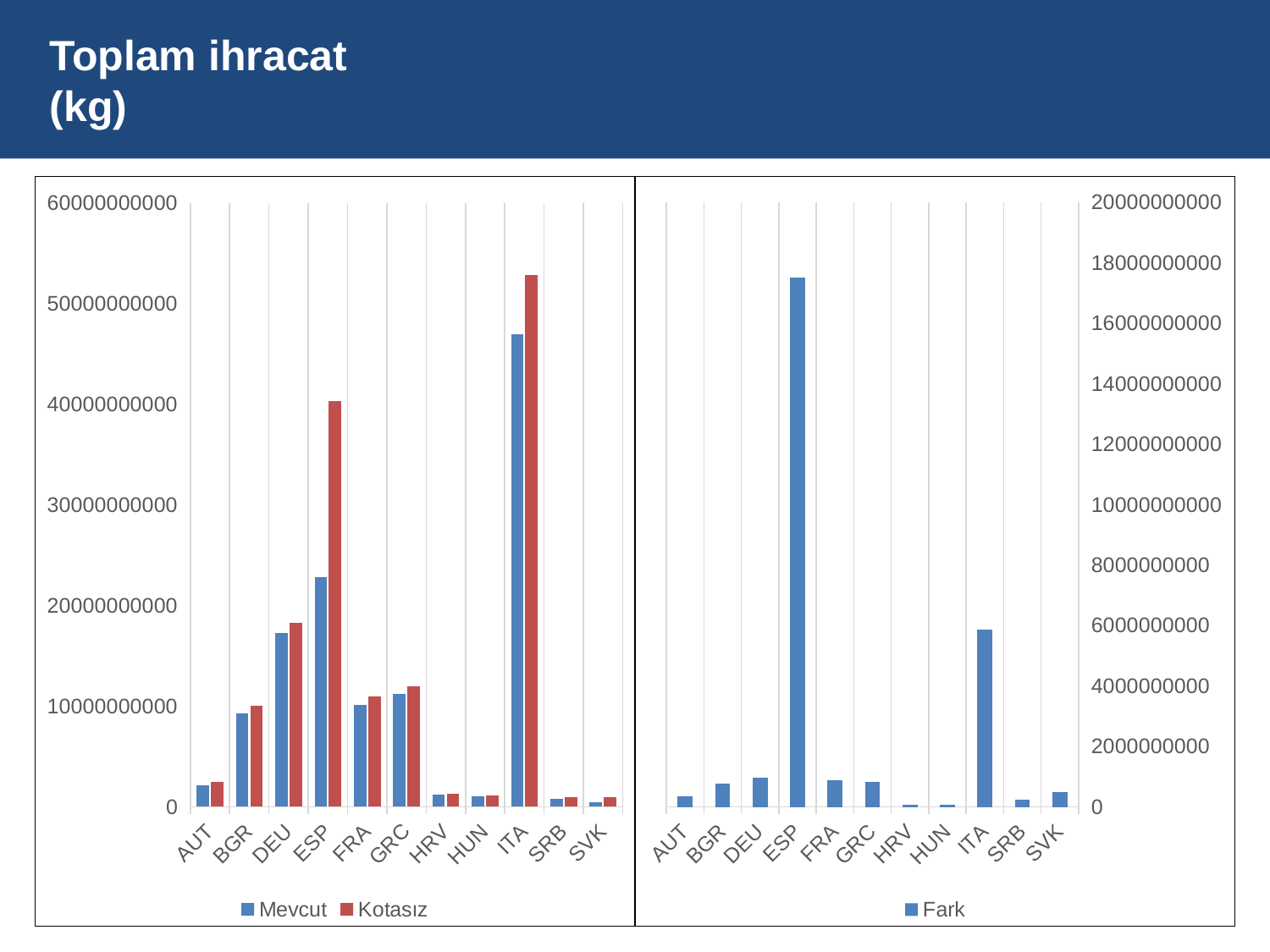

# Toplam ihracat (kg)

### Chart

| Category | Mevcut | Kotasız |
|---|---|---|
| AUT | 2101152408.0 | 2453308728.677571 |
| BGR | 9288062999.0 | 10074102444.237303 |
| DEU | 17299085652.0 | 18267719142.425903 |
| ESP | 22809826648.000004 | 40339046202.18698 |
| FRA | 10102379400.000002 | 10988236271.811895 |
| GRC | 11184891306.000002 | 12006941882.0323 |
| HRV | 1245597826.0 | 1309902342.2597997 |
| HUN | 1040487648.0 | 1107583272.2855802 |
| ITA | 46913982944.00001 | 52779256684.4284 |
| SRB | 754387488.9999989 | 985112406.6045282 |
| SVK | 484837807.0 | 986379323.0764065 |

### Chart

| Category | Fark |
|---|---|
| AUT | 352156321.0 |
| BGR | 786039444.9999999 |
| DEU | 968633490.0 |
| ESP | 17529219554.0 |
| FRA | 885856871.9999999 |
| GRC | 822050575.9999999 |
| HRV | 64304516.00000001 |
| HUN | 67095624.000000015 |
| ITA | 5865273740.0 |
| SRB | 230724917.99999994 |
| SVK | 501541515.99999976 |